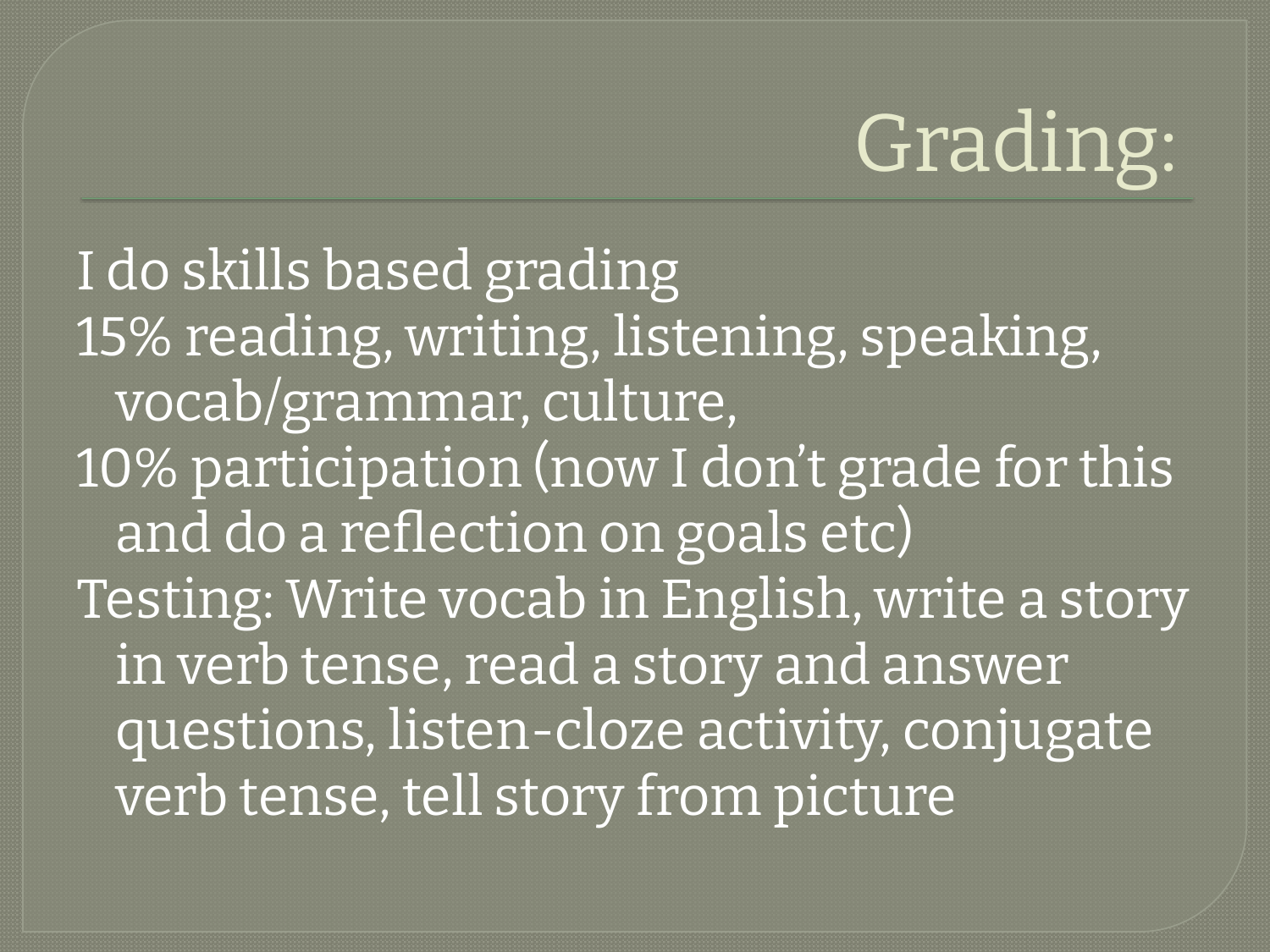

# Grading:
I do skills based grading
15% reading, writing, listening, speaking, vocab/grammar, culture,
10% participation (now I don’t grade for this and do a reflection on goals etc)
Testing: Write vocab in English, write a story in verb tense, read a story and answer questions, listen-cloze activity, conjugate verb tense, tell story from picture